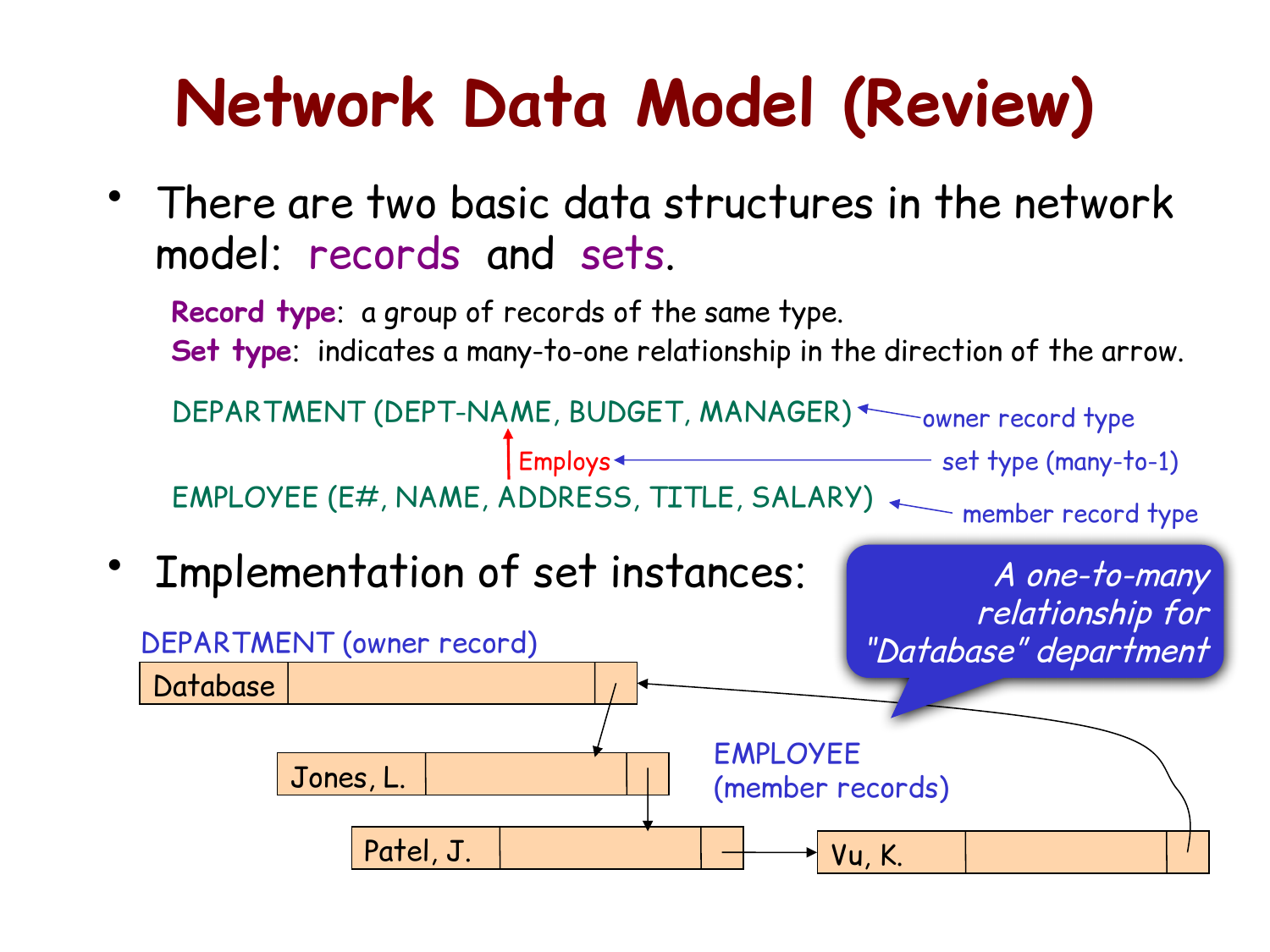

# Network Data Model (Review)
There are two basic data structures in the network model:  records  and  sets.
Record type:  a group of records of the same type.
Set type:  indicates a many-to-one relationship in the direction of the arrow.
DEPARTMENT (DEPT-NAME, BUDGET, MANAGER)

EMPLOYEE (E#, NAME, ADDRESS, TITLE, SALARY)
Implementation of set instances:
owner record type

set type (many-to-1)

member record type

Employs
A one-to-many relationship for “Database” department
DEPARTMENT (owner record)

Database

EMPLOYEE
(member records)

Jones, L.

Patel, J.

Vu, K.